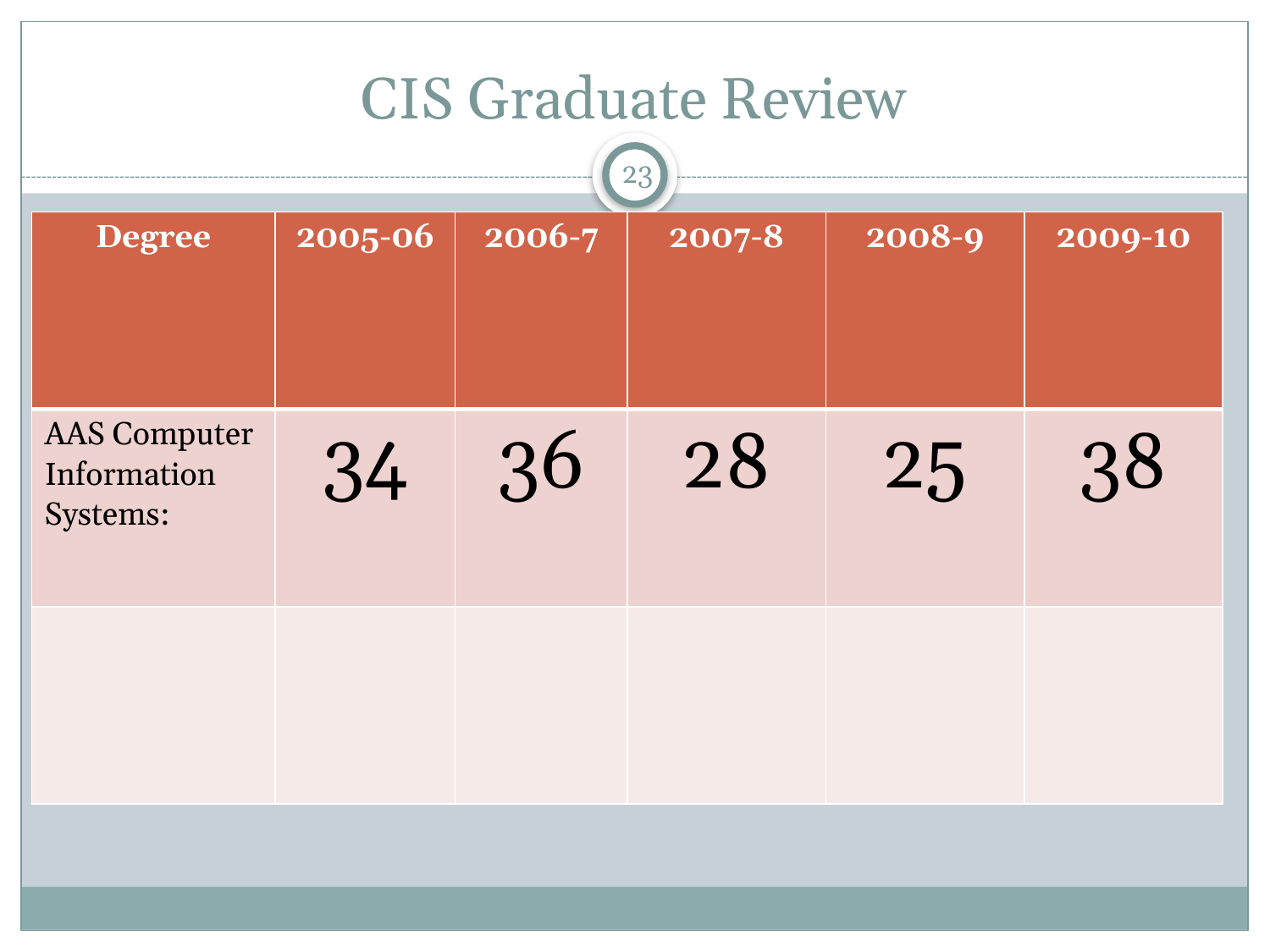

# CIS Graduate Review
23
| Degree | 2005-06 | 2006-7 | 2007-8 | 2008-9 | 2009-10 |
| --- | --- | --- | --- | --- | --- |
| AAS Computer Information Systems: | 34 | 36 | 28 | 25 | 38 |
|  |  |  |  |  |  |